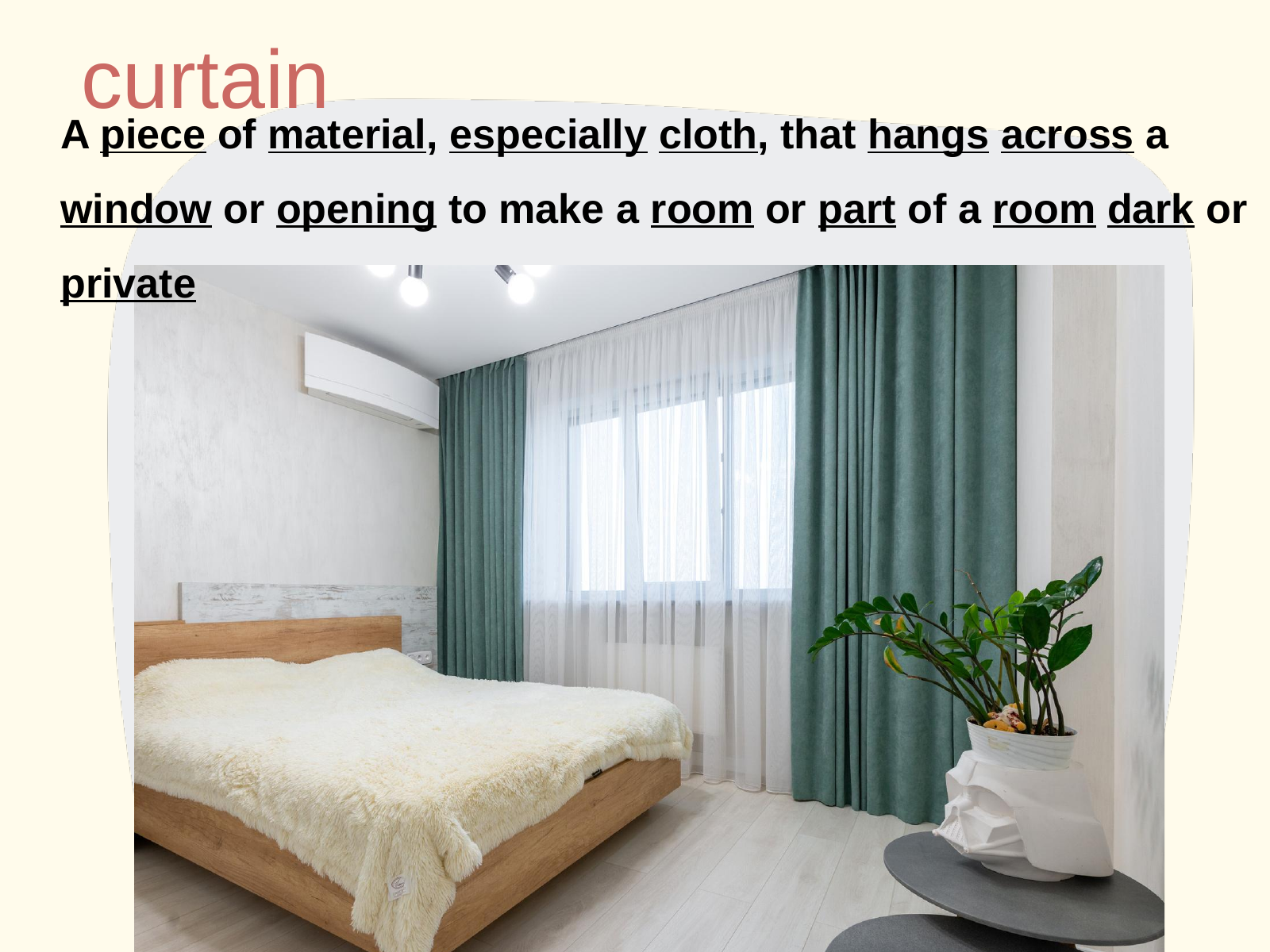

curtain
A piece of material, especially cloth, that hangs across a window or opening to make a room or part of a room dark or private